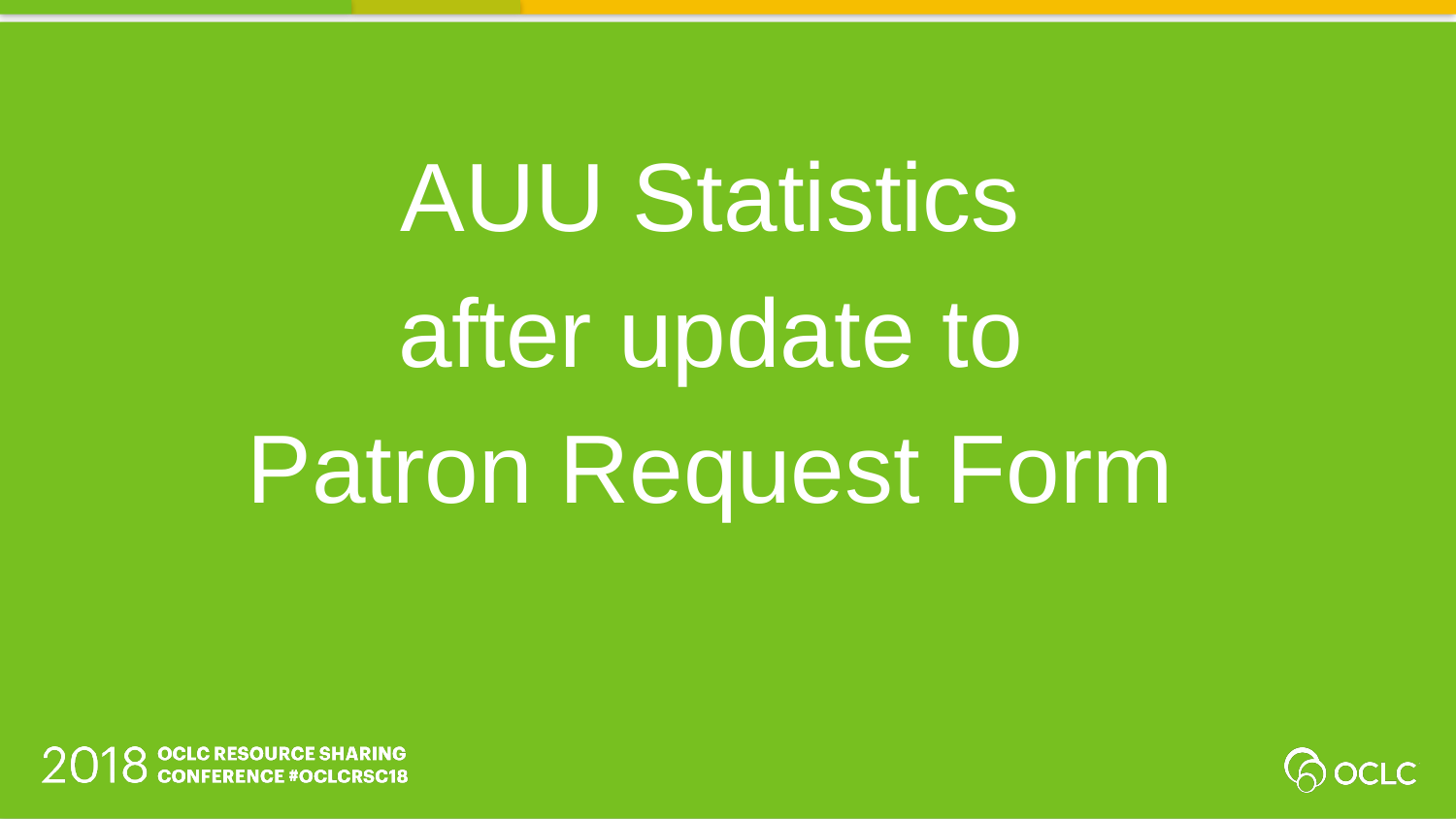

AUU Statistics
 after update to
Patron Request Form